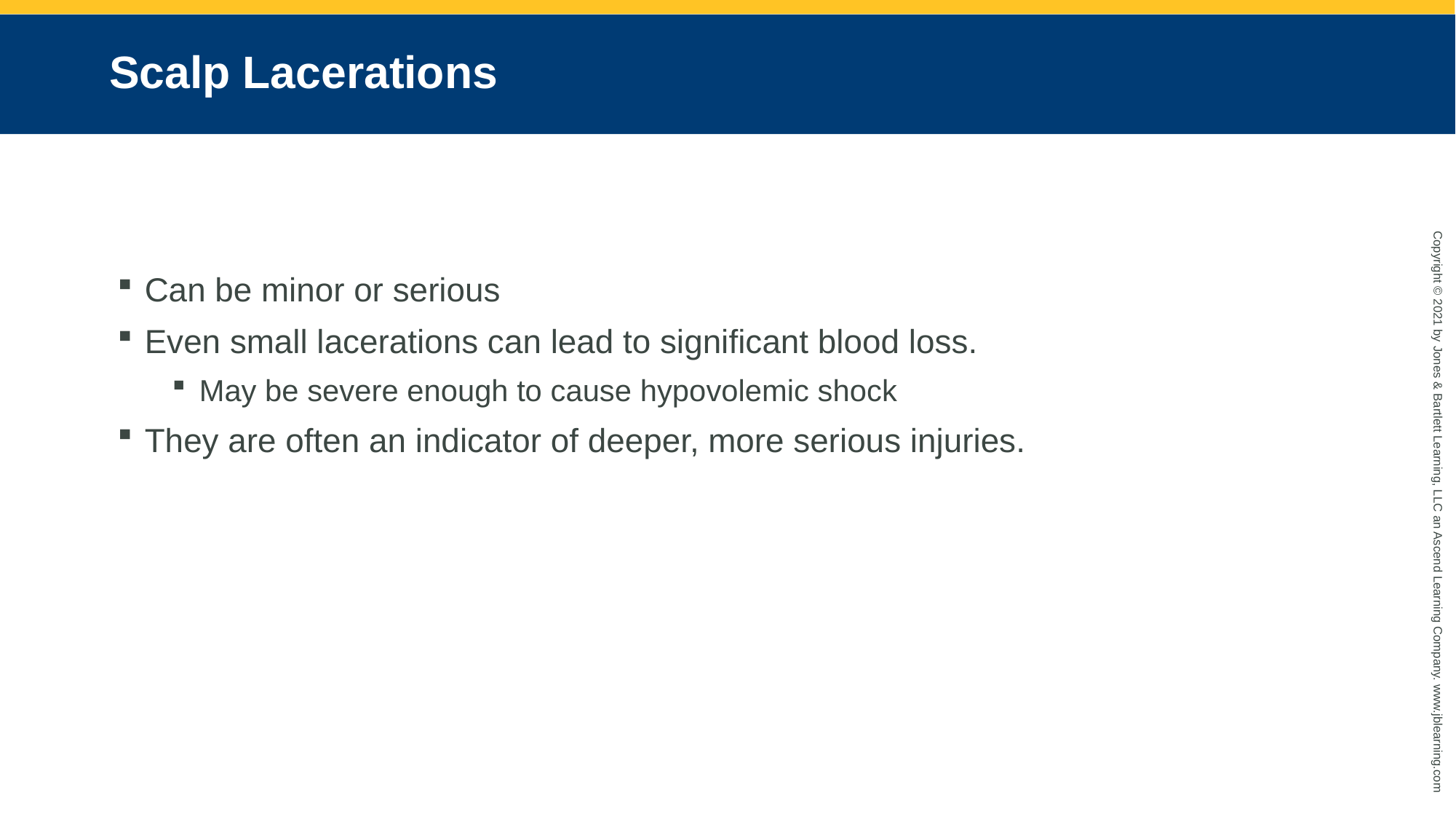

# Scalp Lacerations
Can be minor or serious
Even small lacerations can lead to significant blood loss.
May be severe enough to cause hypovolemic shock
They are often an indicator of deeper, more serious injuries.